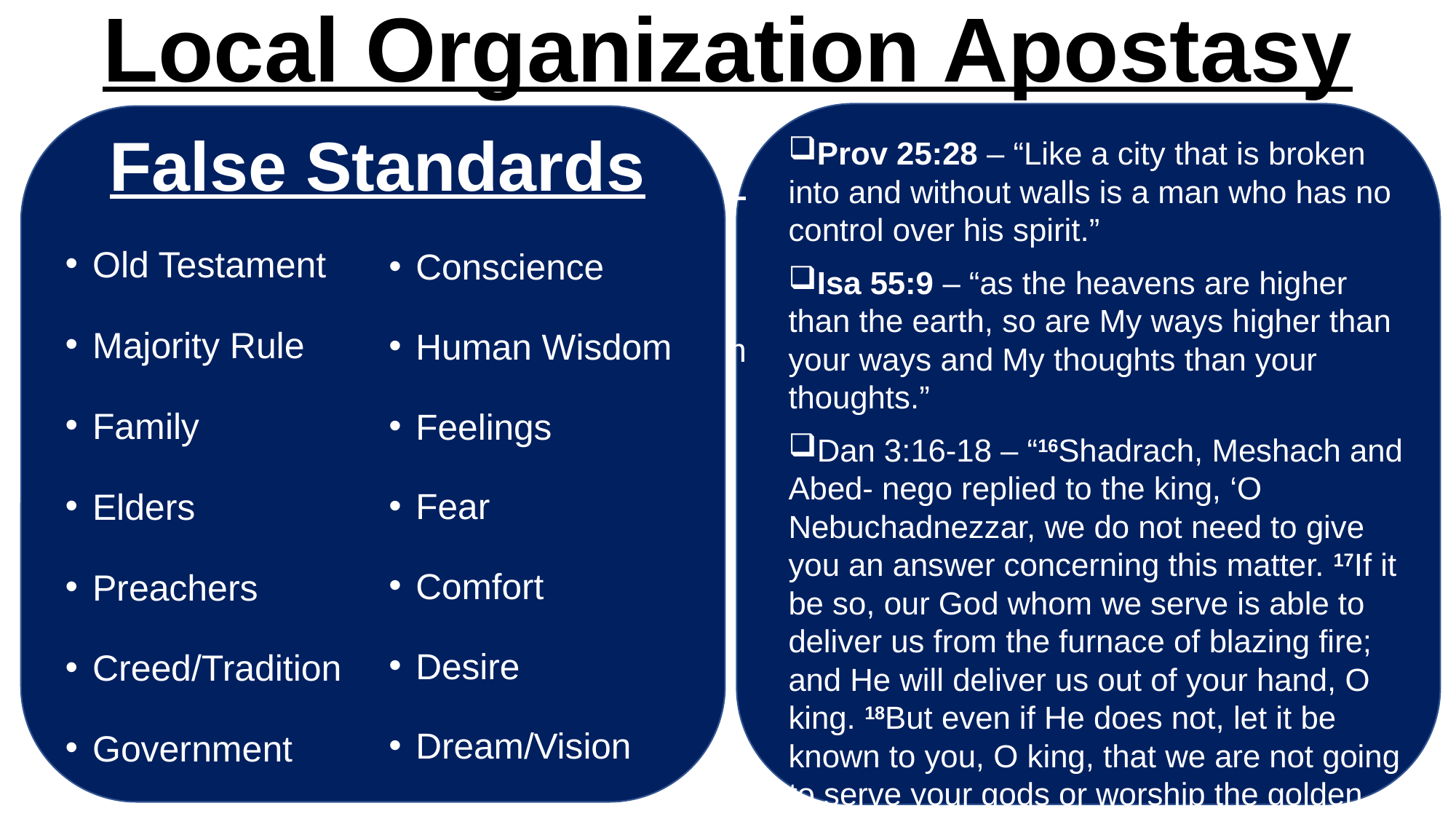

# Local Organization Apostasy

False Standards
False Standards
Prov 25:28 – “Like a city that is broken into and without walls is a man who has no control over his spirit.”

Isa 55:9 – “as the heavens are higher than the earth, so are My ways higher than your ways and My thoughts than your thoughts.”

Dan 3:16-18 – “16Shadrach, Meshach and Abed- nego replied to the king, ‘O Nebuchadnezzar, we do not need to give you an answer concerning this matter. 17If it be so, our God whom we serve is able to deliver us from the furnace of blazing fire; and He will deliver us out of your hand, O king. 18But even if He does not, let it be known to you, O king, that we are not going to serve your gods or worship the golden image that you have set up.’”
Old Testament
Majority Rule
Family
Elders
Preachers
Creed/Tradition
Government

Conscience
Human Wisdom
Feelings
Fear
Comfort
Desire
Dream/Vision
Old Testament
Majority Rule
Family
Elders
Preachers
Creed/Tradition
Government

Conscience
Human Wisdom
Feelings
Fear
Comfort
Desire
Dream/Vision